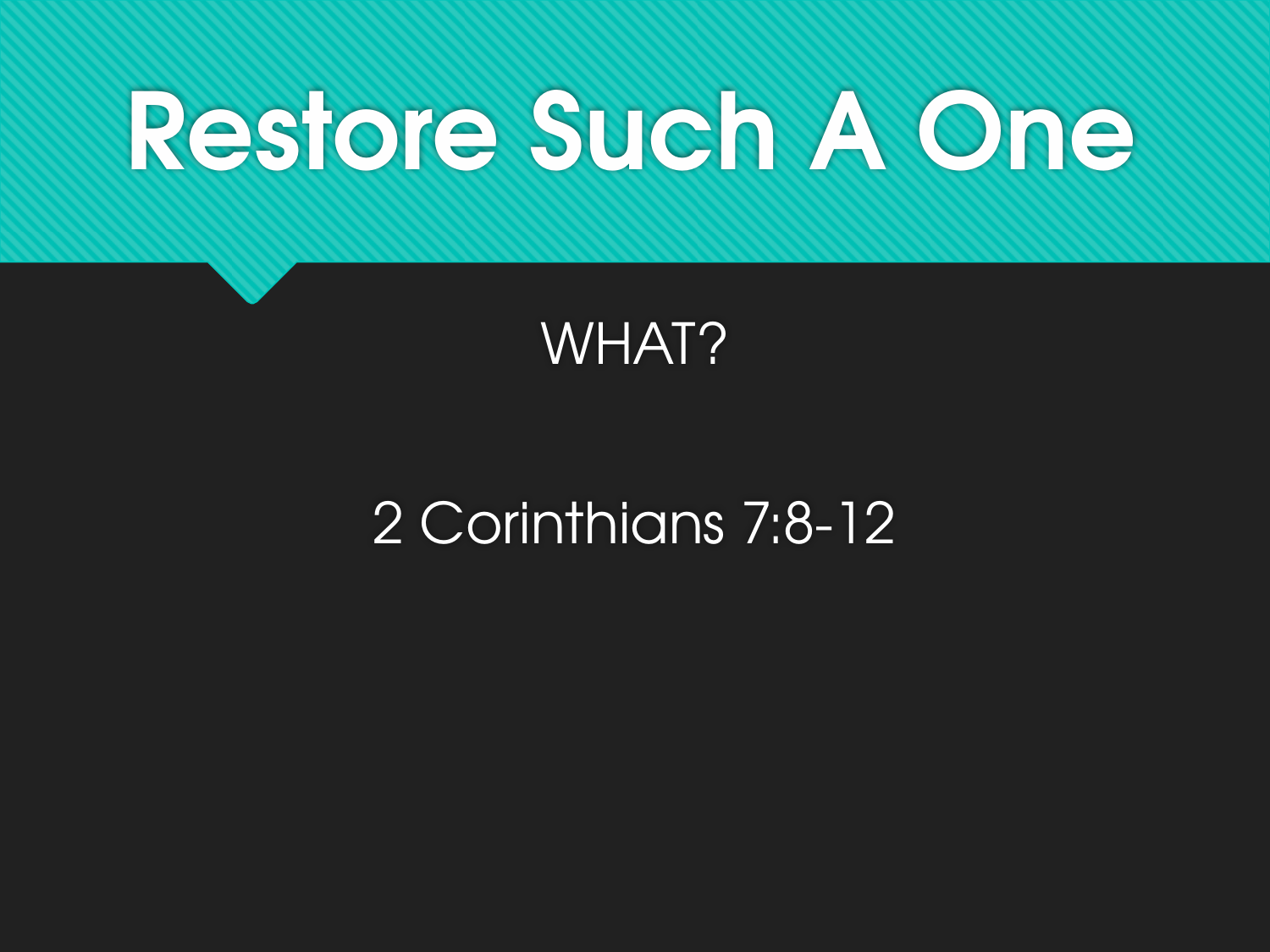

# Restore Such A One

WHAT?

2 Corinthians 7:8-12